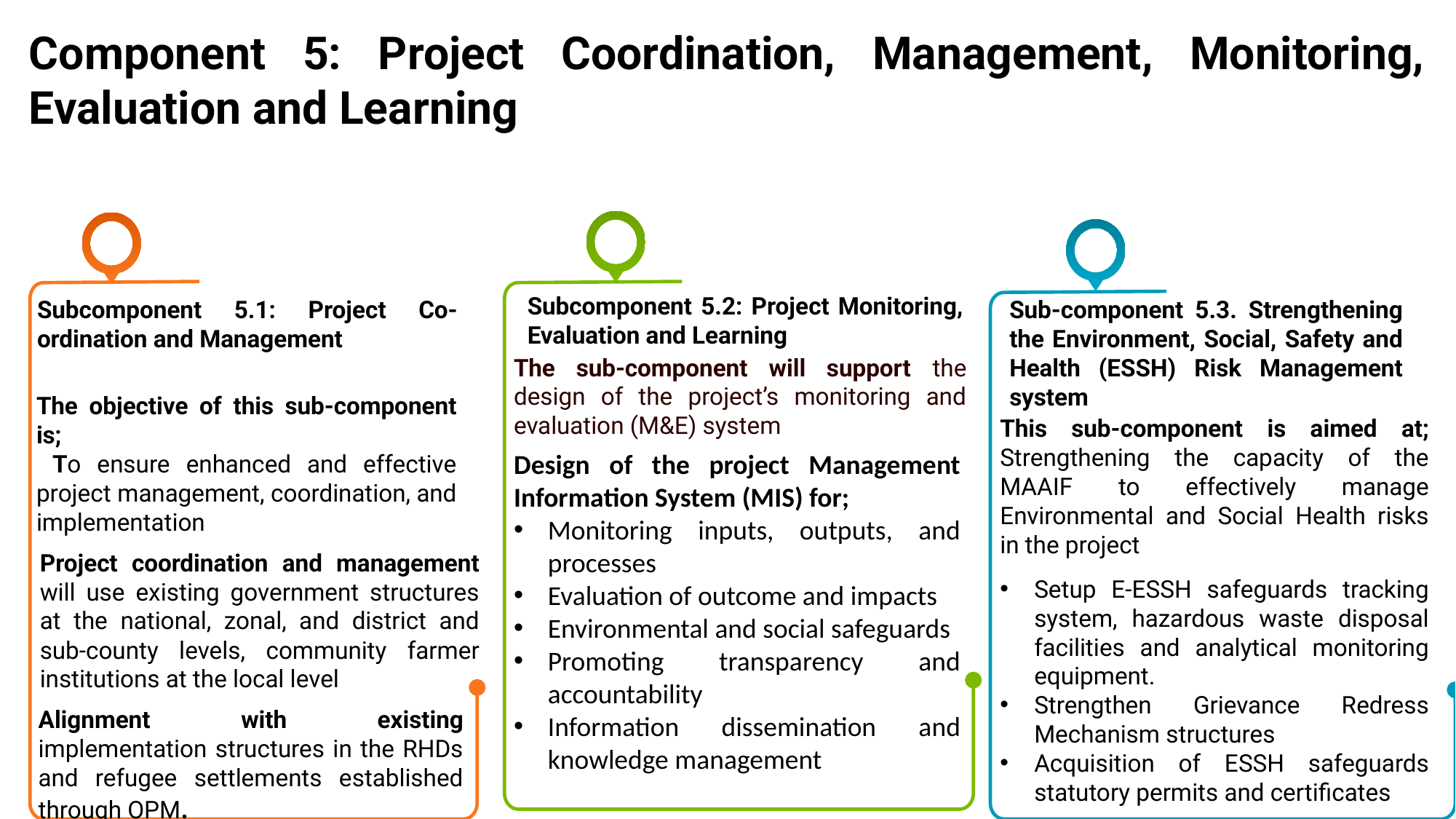

# Component 5: Project Coordination, Management, Monitoring, Evaluation and Learning

Subcomponent 5.2: Project Monitoring, Evaluation and Learning
The sub-component will support the design of the project’s monitoring and evaluation (M&E) system

Subcomponent 5.1: Project Co-ordination and Management
The objective of this sub-component is;
 To ensure enhanced and effective project management, coordination, and implementation

Sub-component 5.3. Strengthening the Environment, Social, Safety and Health (ESSH) Risk Management system

This sub-component is aimed at; Strengthening the capacity of the MAAIF to effectively manage Environmental and Social Health risks in the project
Design of the project Management Information System (MIS) for;
Monitoring inputs, outputs, and processes
Evaluation of outcome and impacts
Environmental and social safeguards
Promoting transparency and accountability
Information dissemination and knowledge management
Project coordination and management will use existing government structures at the national, zonal, and district and sub-county levels, community farmer institutions at the local level
Setup E-ESSH safeguards tracking system, hazardous waste disposal facilities and analytical monitoring equipment.
Strengthen Grievance Redress Mechanism structures
Acquisition of ESSH safeguards statutory permits and certificates
Alignment with existing implementation structures in the RHDs and refugee settlements established through OPM.